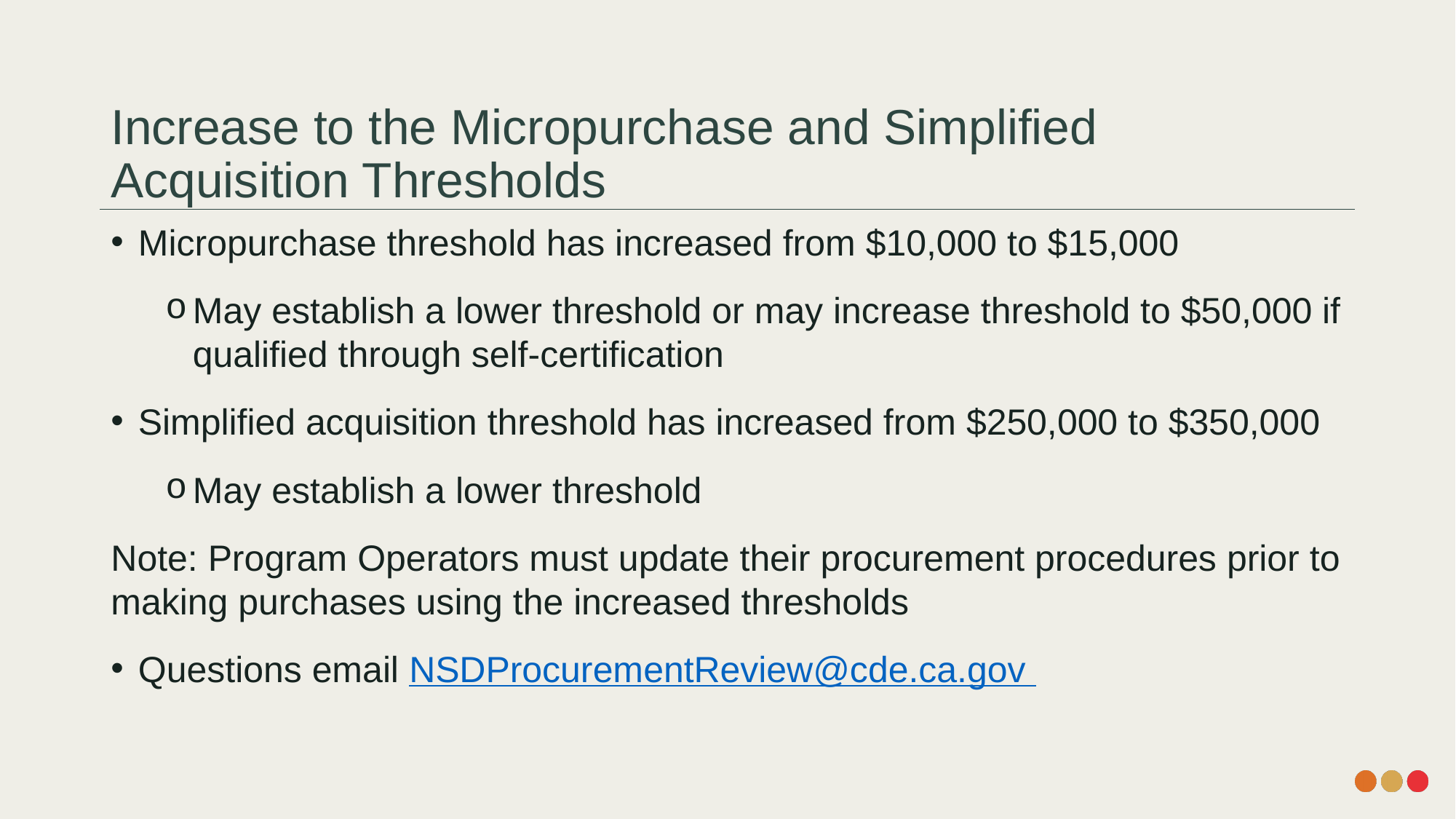

# Increase to the Micropurchase and Simplified Acquisition Thresholds
Micropurchase threshold has increased from $10,000 to $15,000
May establish a lower threshold or may increase threshold to $50,000 if qualified through self-certification
Simplified acquisition threshold has increased from $250,000 to $350,000
May establish a lower threshold
Note: Program Operators must update their procurement procedures prior to making purchases using the increased thresholds
Questions email NSDProcurementReview@cde.ca.gov